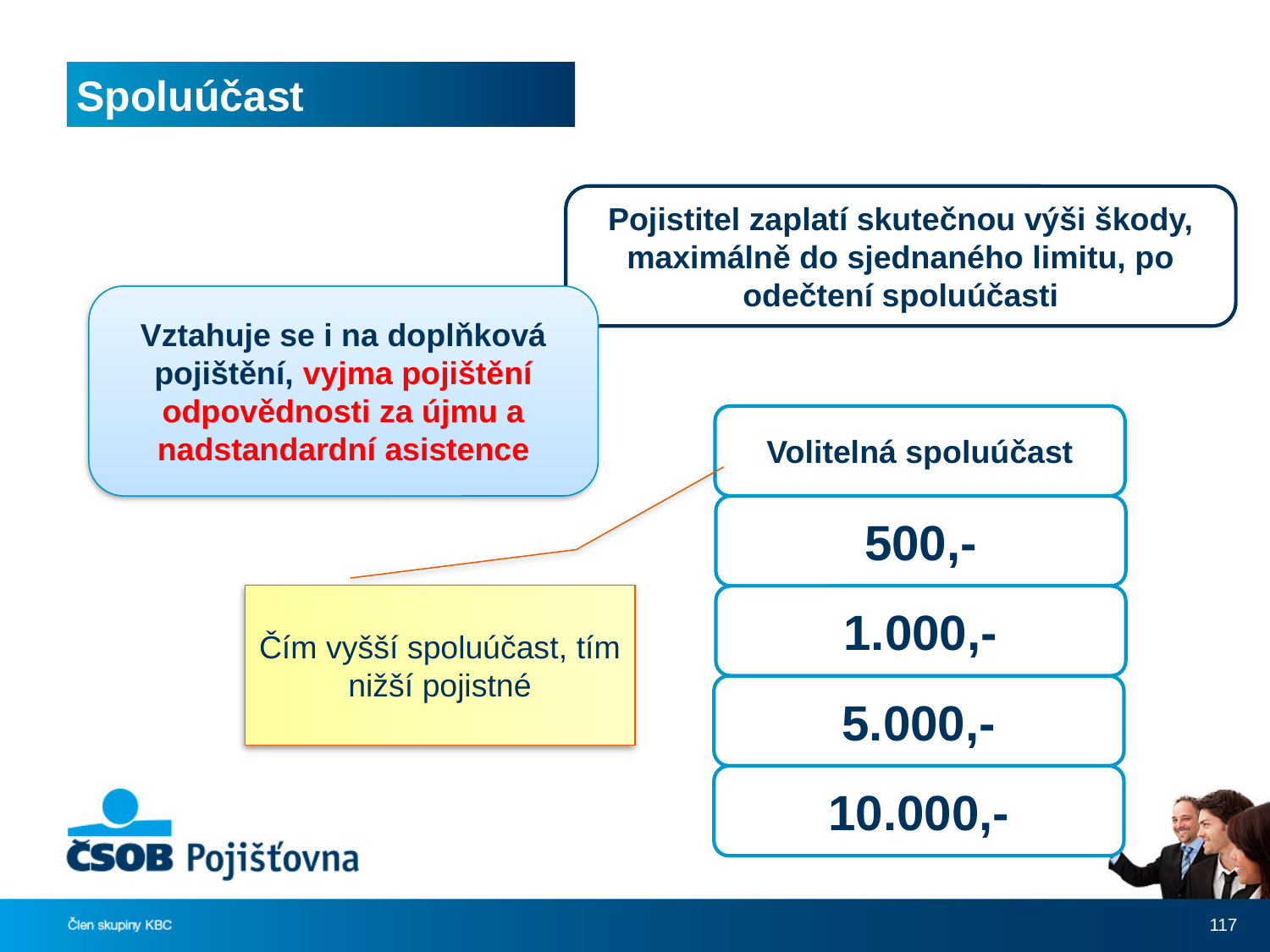

# Spoluúčast
Pojistitel zaplatí skutečnou výši škody, maximálně do sjednaného limitu, po odečtení spoluúčasti
Vztahuje se i na doplňková pojištění, vyjma pojištění odpovědnosti za újmu a nadstandardní asistence
Volitelná spoluúčast
500,-
Čím vyšší spoluúčast, tím nižší pojistné
1.000,-
5.000,-
10.000,-
117